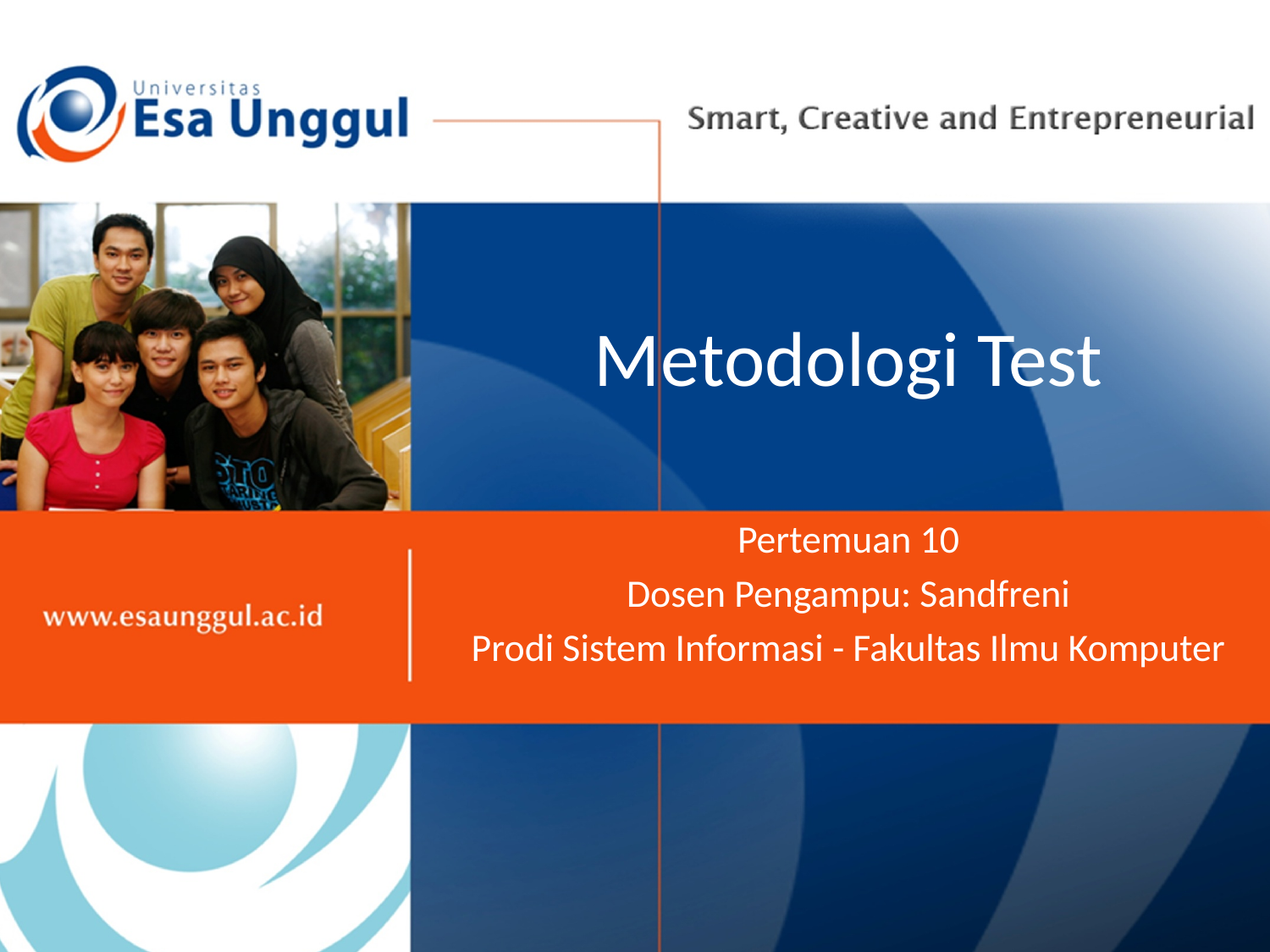

# Metodologi Test
Pertemuan 10
Dosen Pengampu: Sandfreni
Prodi Sistem Informasi - Fakultas Ilmu Komputer